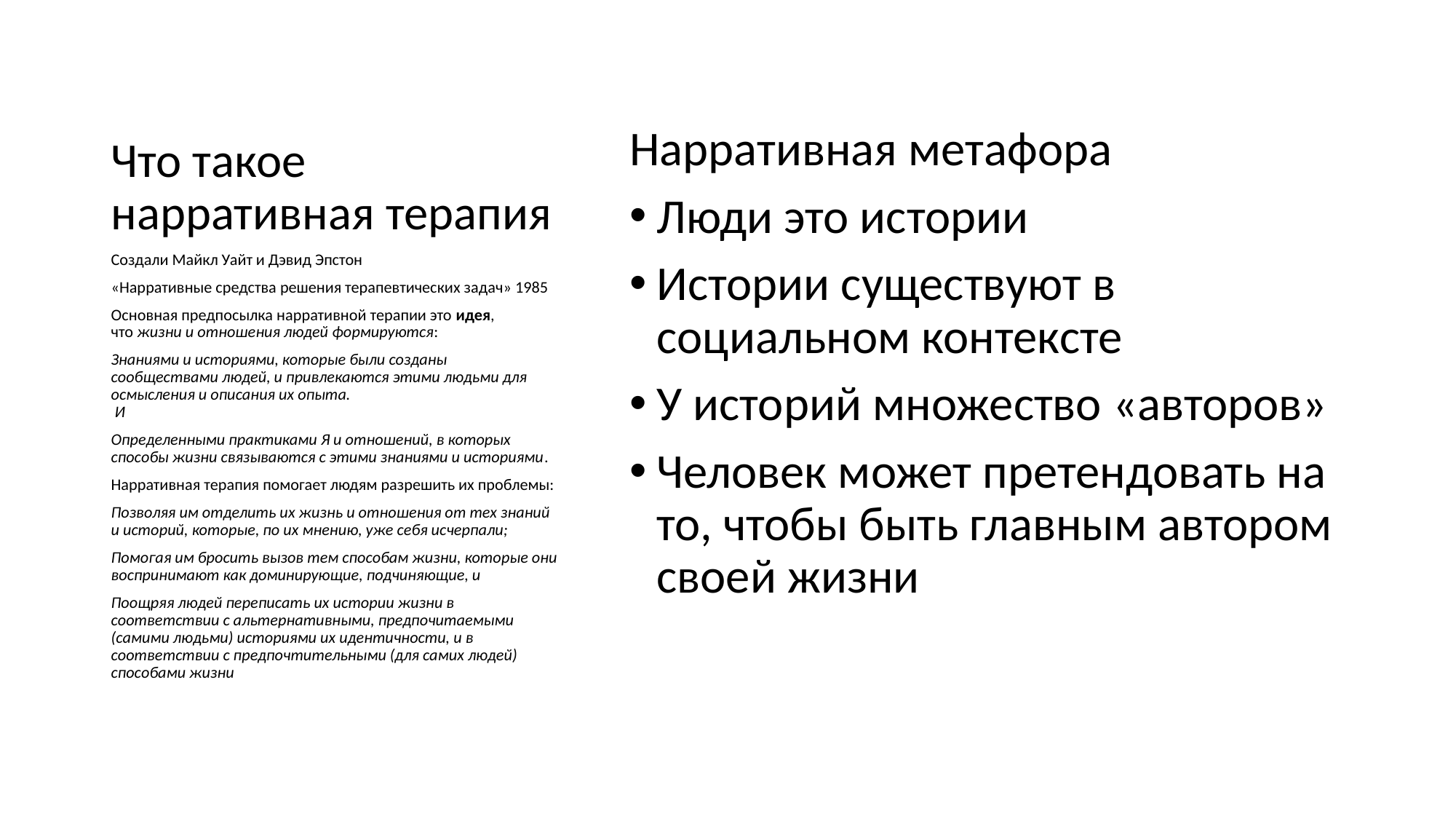

# Что такое нарративная терапия
Нарративная метафора
Люди это истории
Истории существуют в социальном контексте
У историй множество «авторов»
Человек может претендовать на то, чтобы быть главным автором своей жизни

Создали Майкл Уайт и Дэвид Эпстон
«Нарративные средства решения терапевтических задач» 1985
Основная предпосылка нарративной терапии это идея, что жизни и отношения людей формируются:
Знаниями и историями, которые были созданы сообществами людей, и привлекаются этими людьми для осмысления и описания их опыта. 
 И
Определенными практиками Я и отношений, в которых способы жизни связываются с этими знаниями и историями.
Нарративная терапия помогает людям разрешить их проблемы:
Позволяя им отделить их жизнь и отношения от тех знаний и историй, которые, по их мнению, уже себя исчерпали;
Помогая им бросить вызов тем способам жизни, которые они воспринимают как доминирующие, подчиняющие, и
Поощряя людей переписать их истории жизни в соответствии с альтернативными, предпочитаемыми (самими людьми) историями их идентичности, и в соответствии с предпочтительными (для самих людей) способами жизни